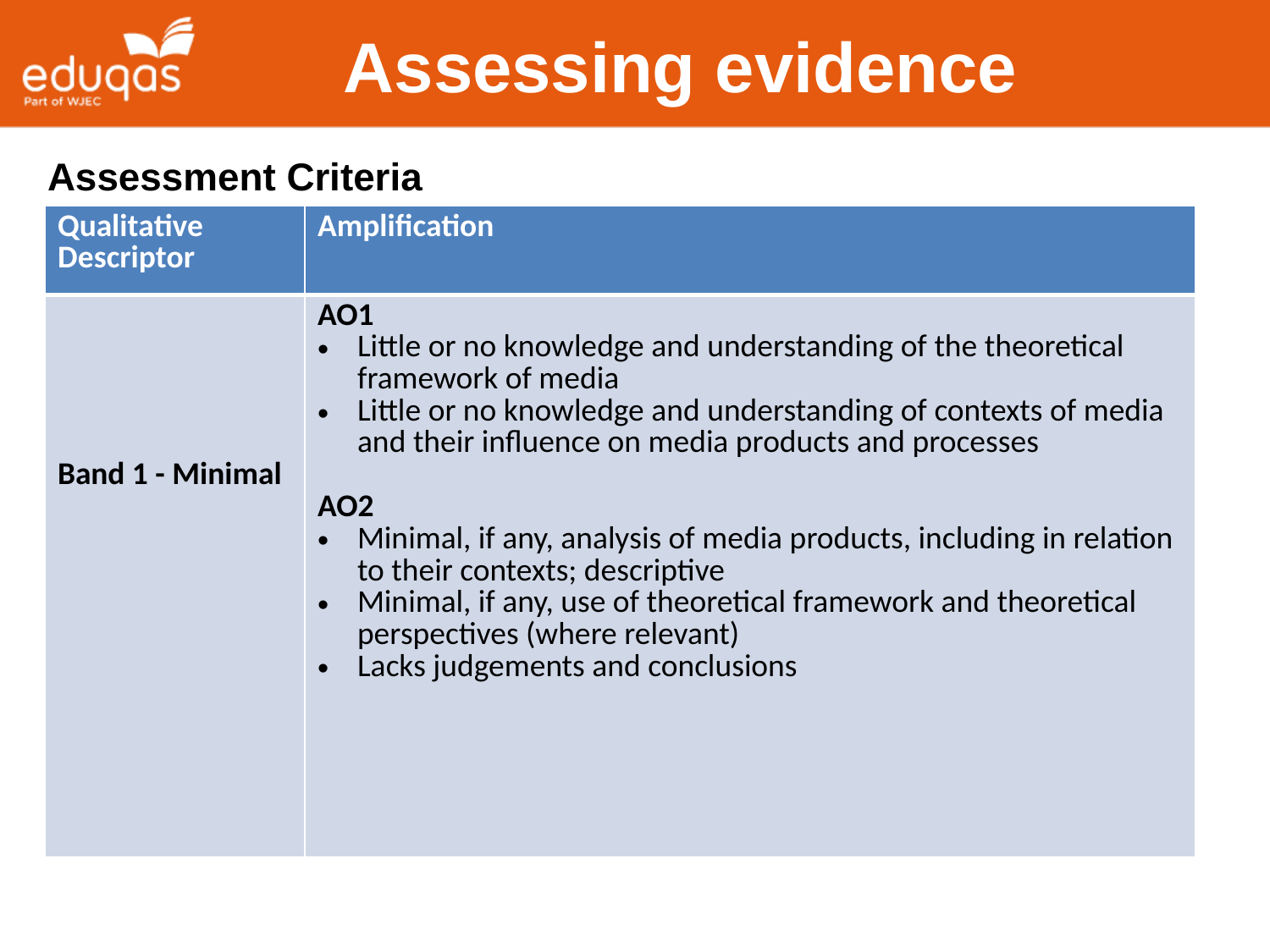

Assessing evidence
Assessment Criteria
| Qualitative Descriptor | Amplification |
| --- | --- |
| Band 1 - Minimal | AO1 Little or no knowledge and understanding of the theoretical framework of media Little or no knowledge and understanding of contexts of media and their influence on media products and processes AO2 Minimal, if any, analysis of media products, including in relation to their contexts; descriptive Minimal, if any, use of theoretical framework and theoretical perspectives (where relevant) Lacks judgements and conclusions |